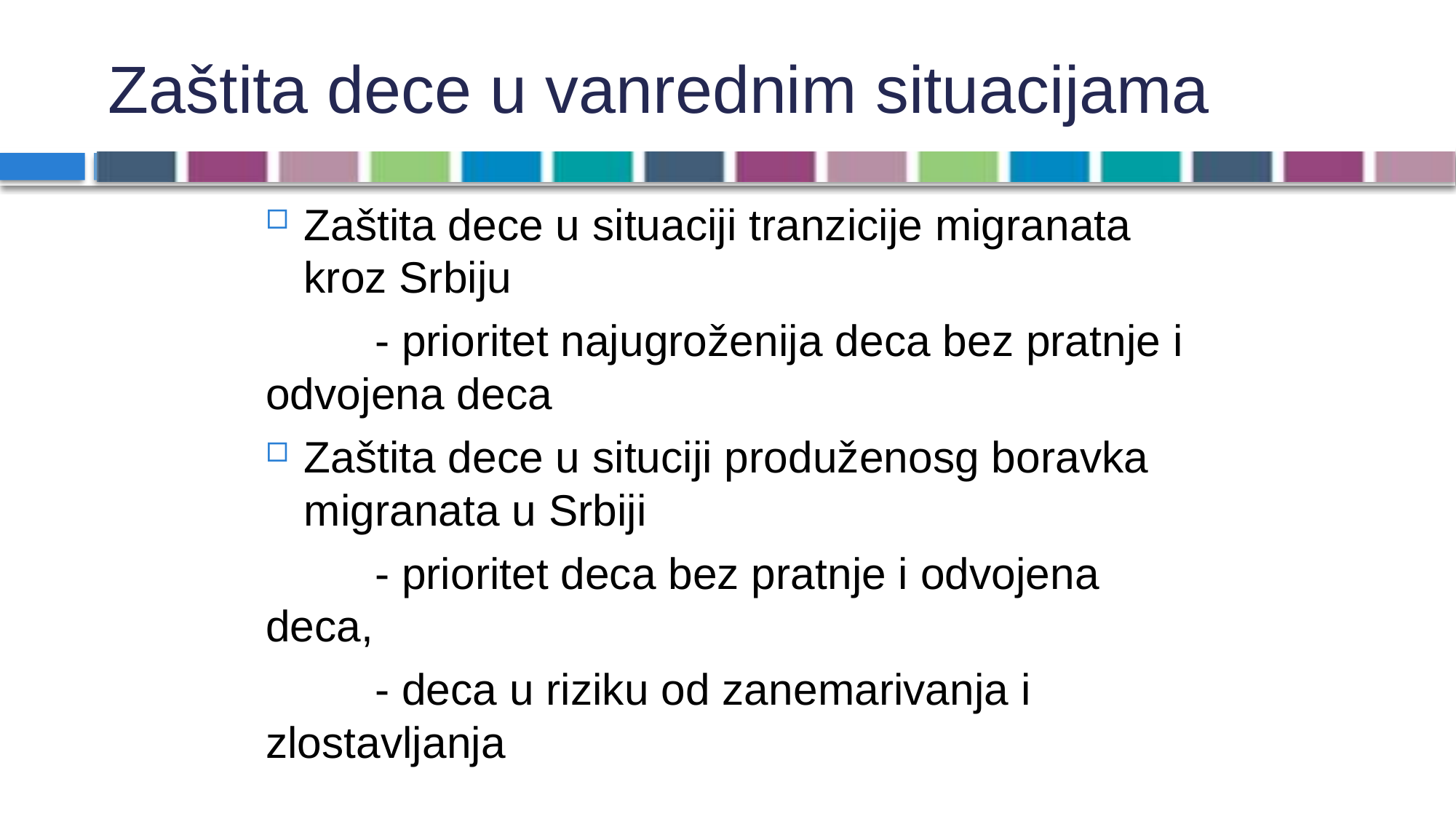

# Zaštita dece u vanrednim situacijama
Zaštita dece u situaciji tranzicije migranata kroz Srbiju
	- prioritet najugroženija deca bez pratnje i odvojena deca
Zaštita dece u situciji produženosg boravka migranata u Srbiji
	- prioritet deca bez pratnje i odvojena deca,
	- deca u riziku od zanemarivanja i zlostavljanja